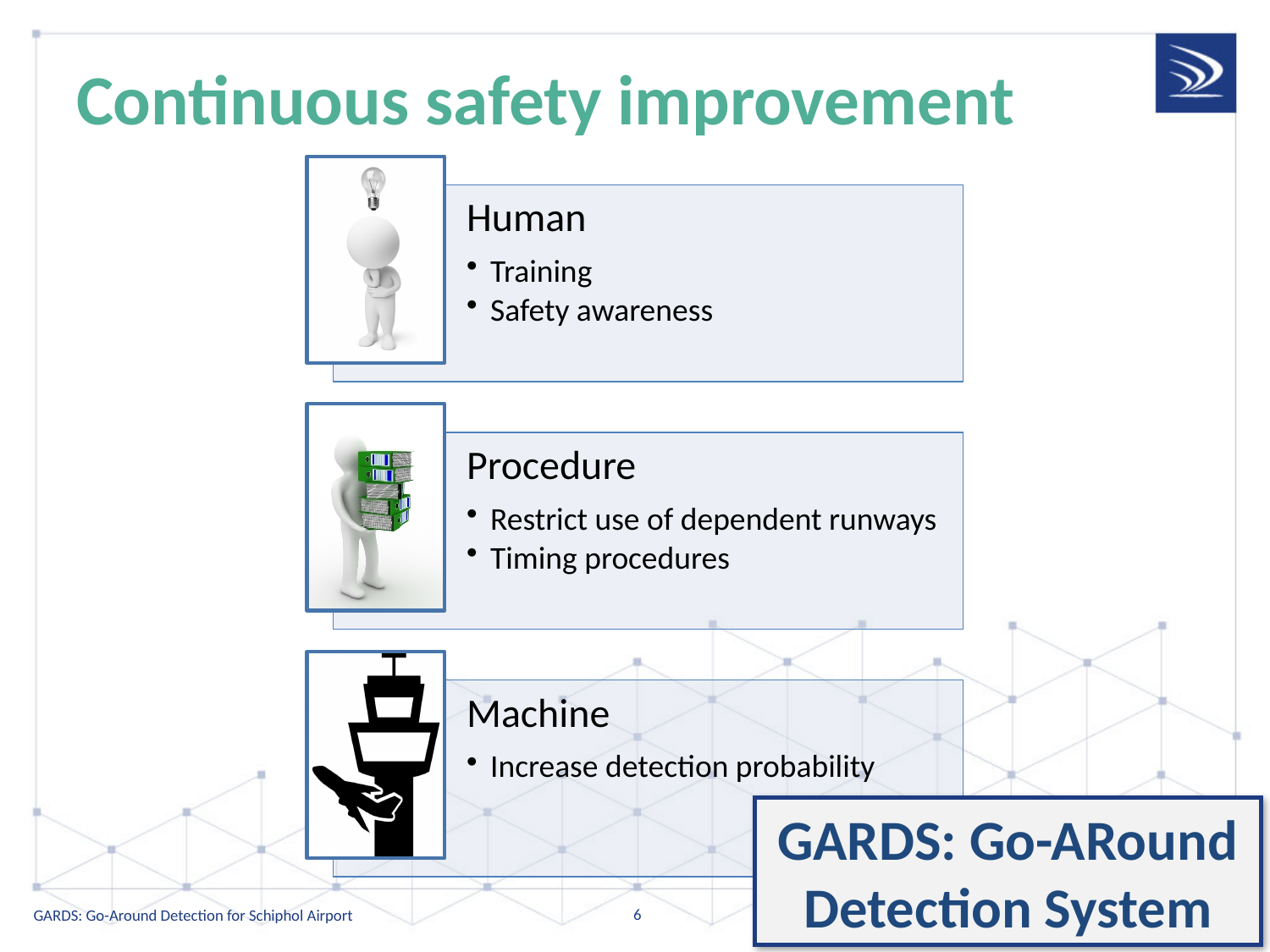

# Continuous safety improvement
Human
Training
Safety awareness
Procedure
Restrict use of dependent runways
Timing procedures
Machine
Increase detection probability
GARDS: Go-ARound Detection System